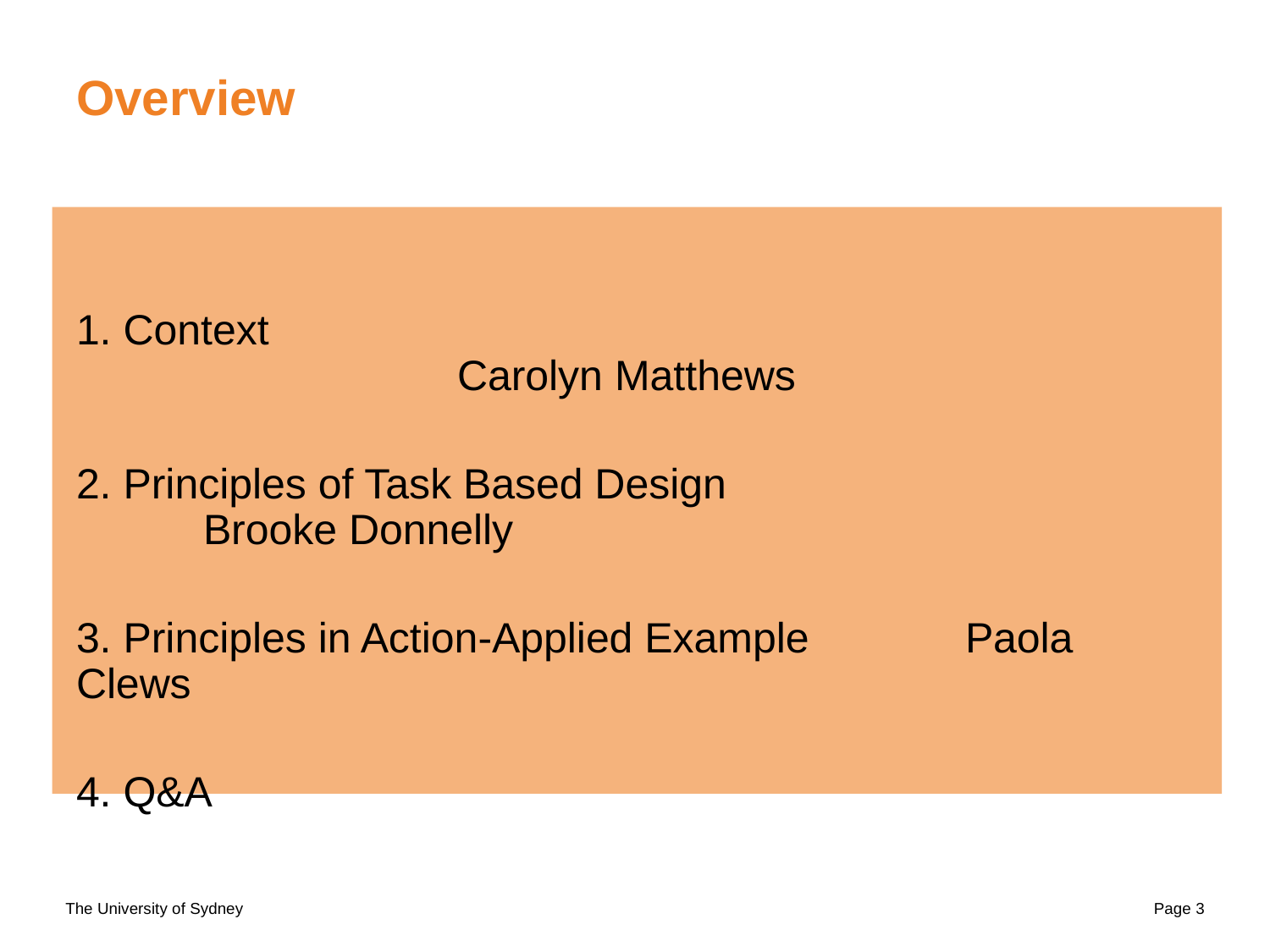

# Overview

1. Context 										Carolyn Matthews

2. Principles of Task Based Design				Brooke Donnelly

3. Principles in Action-Applied Example		Paola Clews

4. Q&A